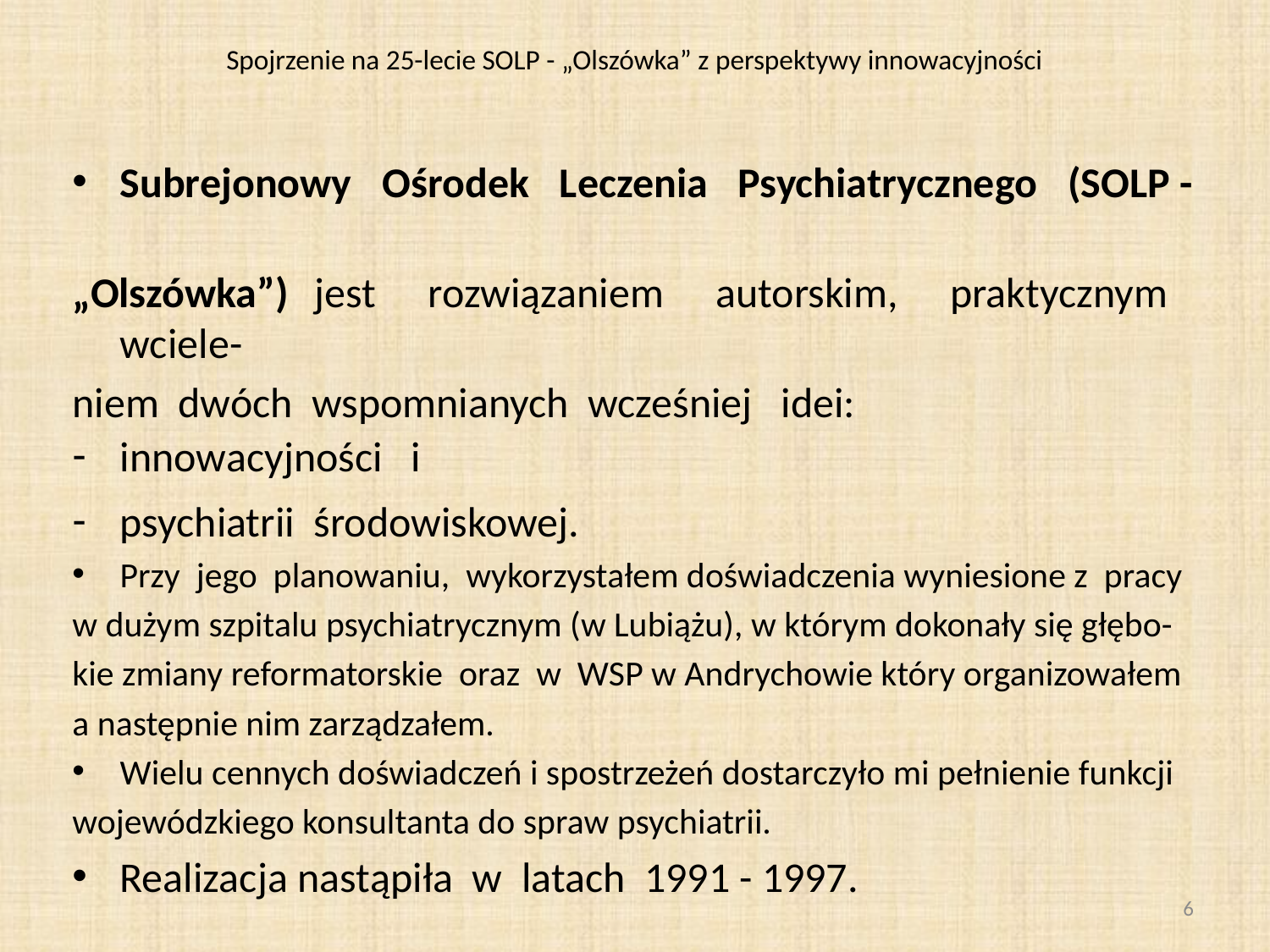

# Spojrzenie na 25-lecie SOLP - „Olszówka” z perspektywy innowacyjności
Subrejonowy   Ośrodek   Leczenia   Psychiatrycznego   (SOLP -
„Olszówka”) jest  rozwiązaniem  autorskim,  praktycznym  wciele-
niem  dwóch  wspomnianych  wcześniej   idei:
innowacyjności   i
psychiatrii  środowiskowej.
Przy  jego  planowaniu,  wykorzystałem doświadczenia wyniesione z  pracy
w dużym szpitalu psychiatrycznym (w Lubiążu), w którym dokonały się głębo-
kie zmiany reformatorskie  oraz  w  WSP w Andrychowie który organizowałem
a następnie nim zarządzałem.
Wielu cennych doświadczeń i spostrzeżeń dostarczyło mi pełnienie funkcji
wojewódzkiego konsultanta do spraw psychiatrii.
Realizacja nastąpiła  w  latach  1991 - 1997.

6